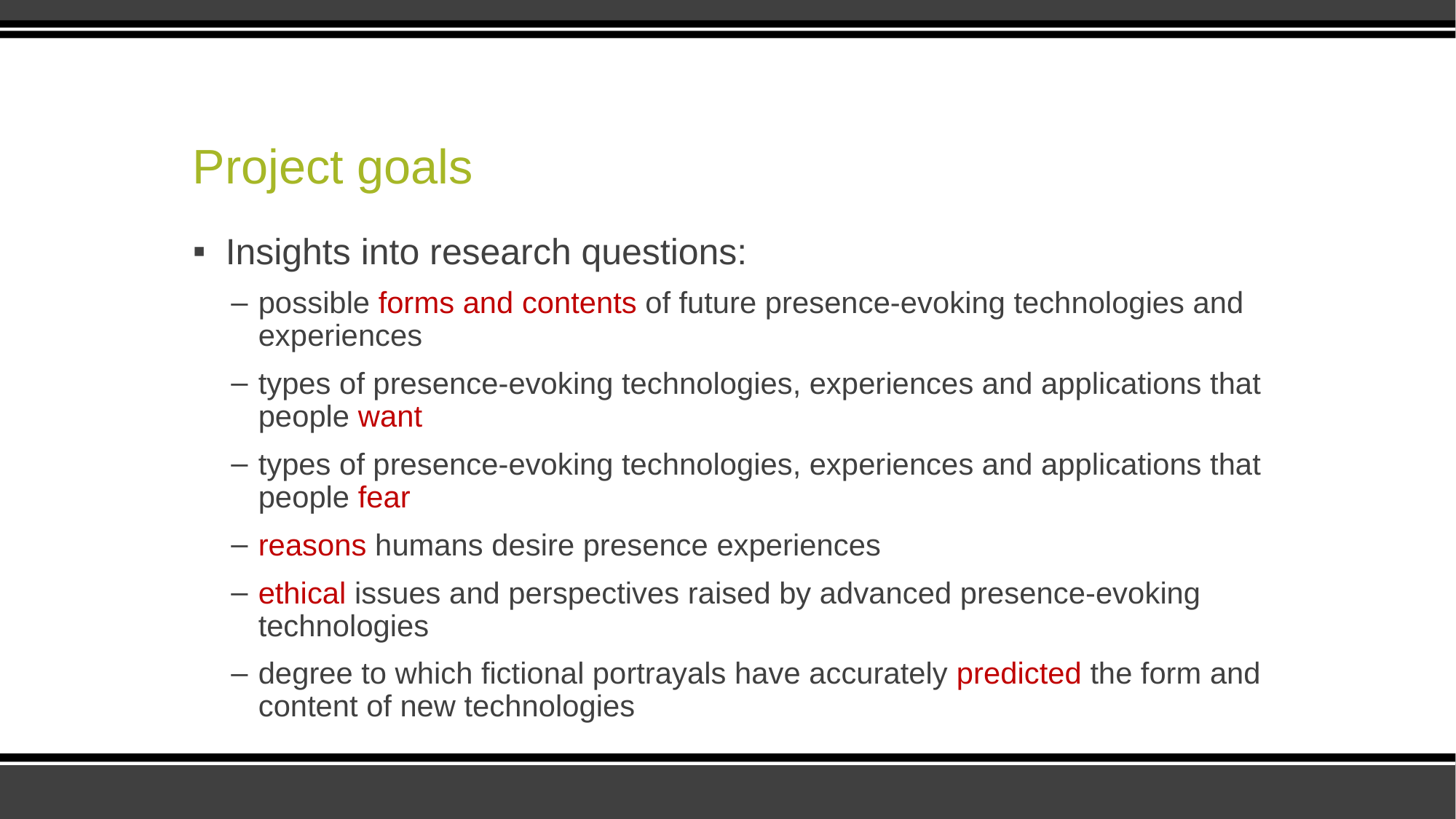

# Project goals
Insights into research questions:
possible forms and contents of future presence-evoking technologies and experiences
types of presence-evoking technologies, experiences and applications that people want
types of presence-evoking technologies, experiences and applications that people fear
reasons humans desire presence experiences
ethical issues and perspectives raised by advanced presence-evoking technologies
degree to which fictional portrayals have accurately predicted the form and content of new technologies